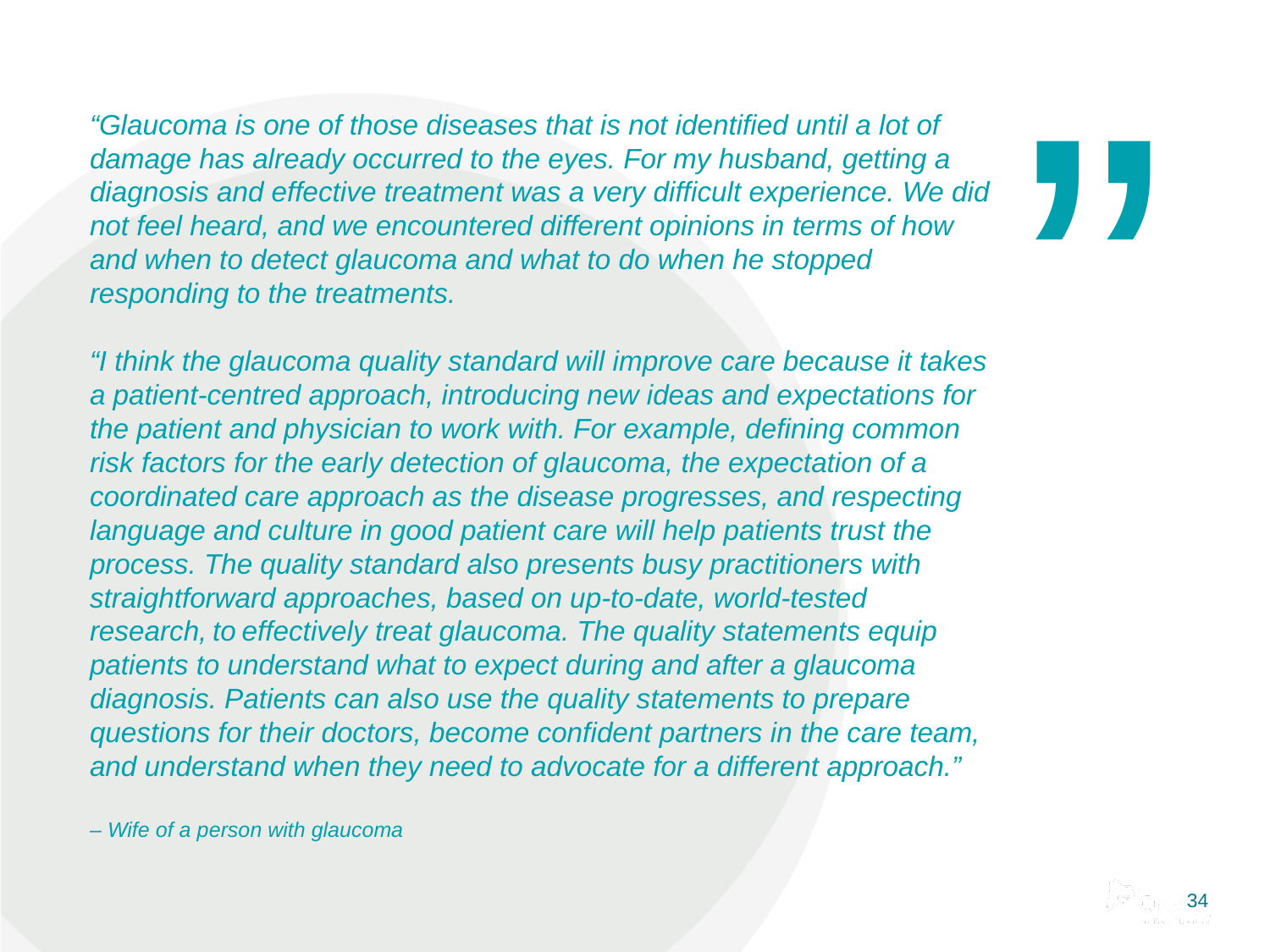

# “Glaucoma is one of those diseases that is not identified until a lot of damage has already occurred to the eyes. For my husband, getting a diagnosis and effective treatment was a very difficult experience. We did not feel heard, and we encountered different opinions in terms of how and when to detect glaucoma and what to do when he stopped responding to the treatments.   “I think the glaucoma quality standard will improve care because it takes a patient-centred approach, introducing new ideas and expectations for the patient and physician to work with. For example, defining common risk factors for the early detection of glaucoma, the expectation of a coordinated care approach as the disease progresses, and respecting language and culture in good patient care will help patients trust the process. The quality standard also presents busy practitioners with straightforward approaches, based on up-to-date, world-tested research, to effectively treat glaucoma. The quality statements equip patients to understand what to expect during and after a glaucoma diagnosis. Patients can also use the quality statements to prepare questions for their doctors, become confident partners in the care team, and understand when they need to advocate for a different approach.”  – Wife of a person with glaucoma